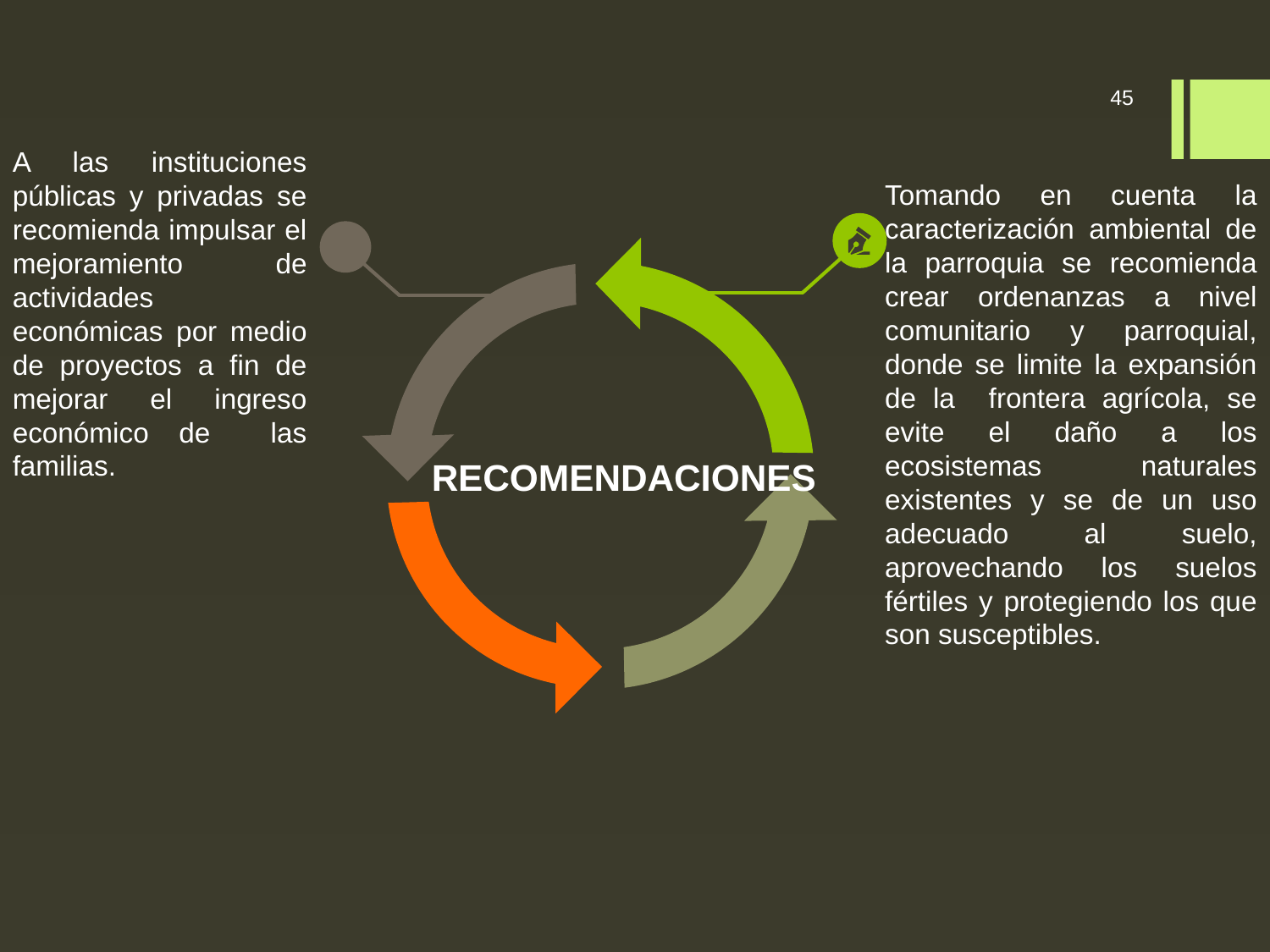

45
A las instituciones públicas y privadas se recomienda impulsar el mejoramiento de actividades económicas por medio de proyectos a fin de mejorar el ingreso económico de  las familias.

Tomando en cuenta la caracterización ambiental de la parroquia se recomienda crear ordenanzas a nivel comunitario y parroquial, donde se limite la expansión de la  frontera agrícola, se evite el daño a los ecosistemas naturales existentes y se de un uso adecuado al suelo, aprovechando los suelos fértiles y protegiendo los que son susceptibles.

RECOMENDACIONES